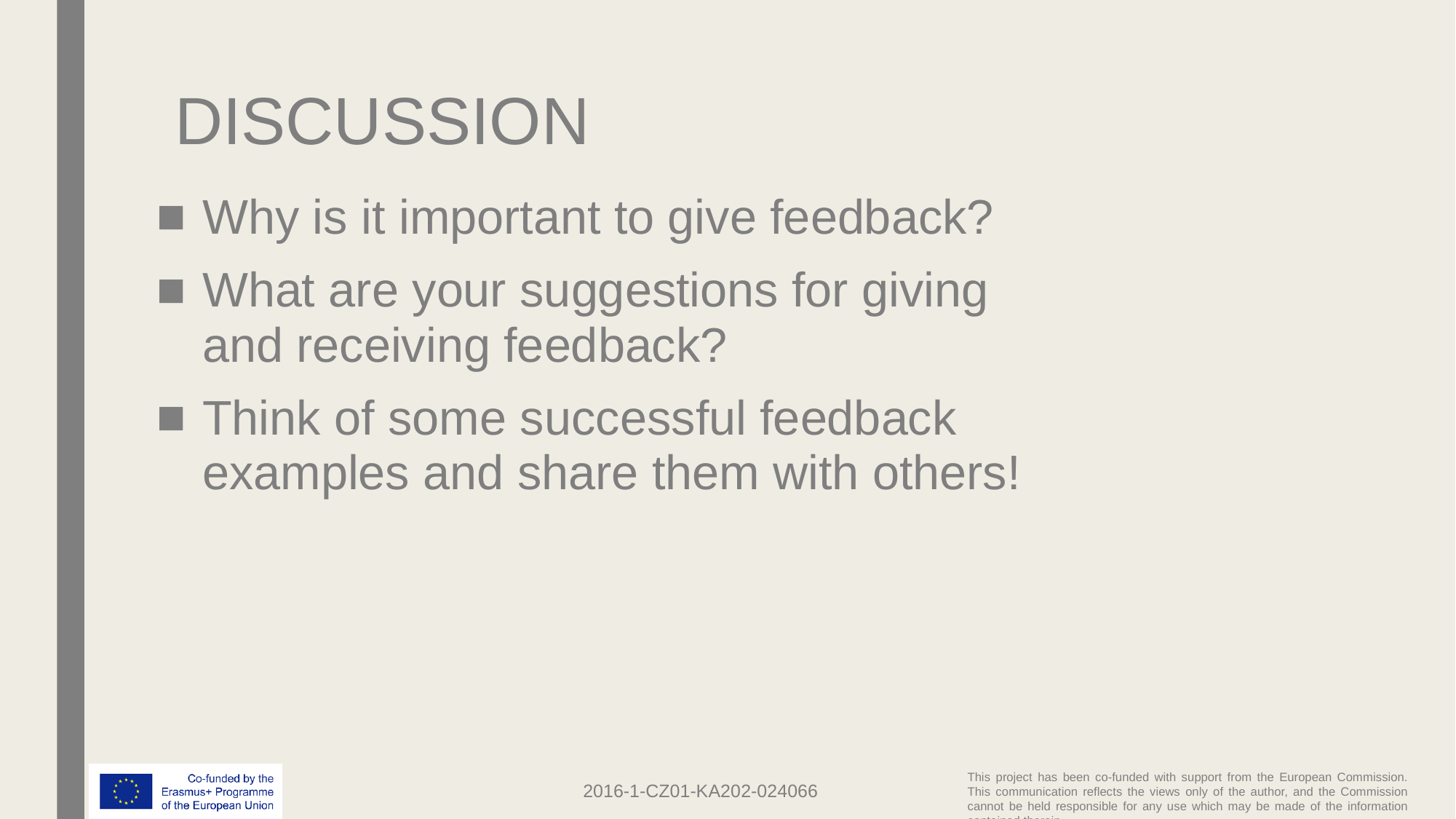

# DISCUSSION

Why is it important to give feedback?
What are your suggestions for giving and receiving feedback?
Think of some successful feedback examples and share them with others!